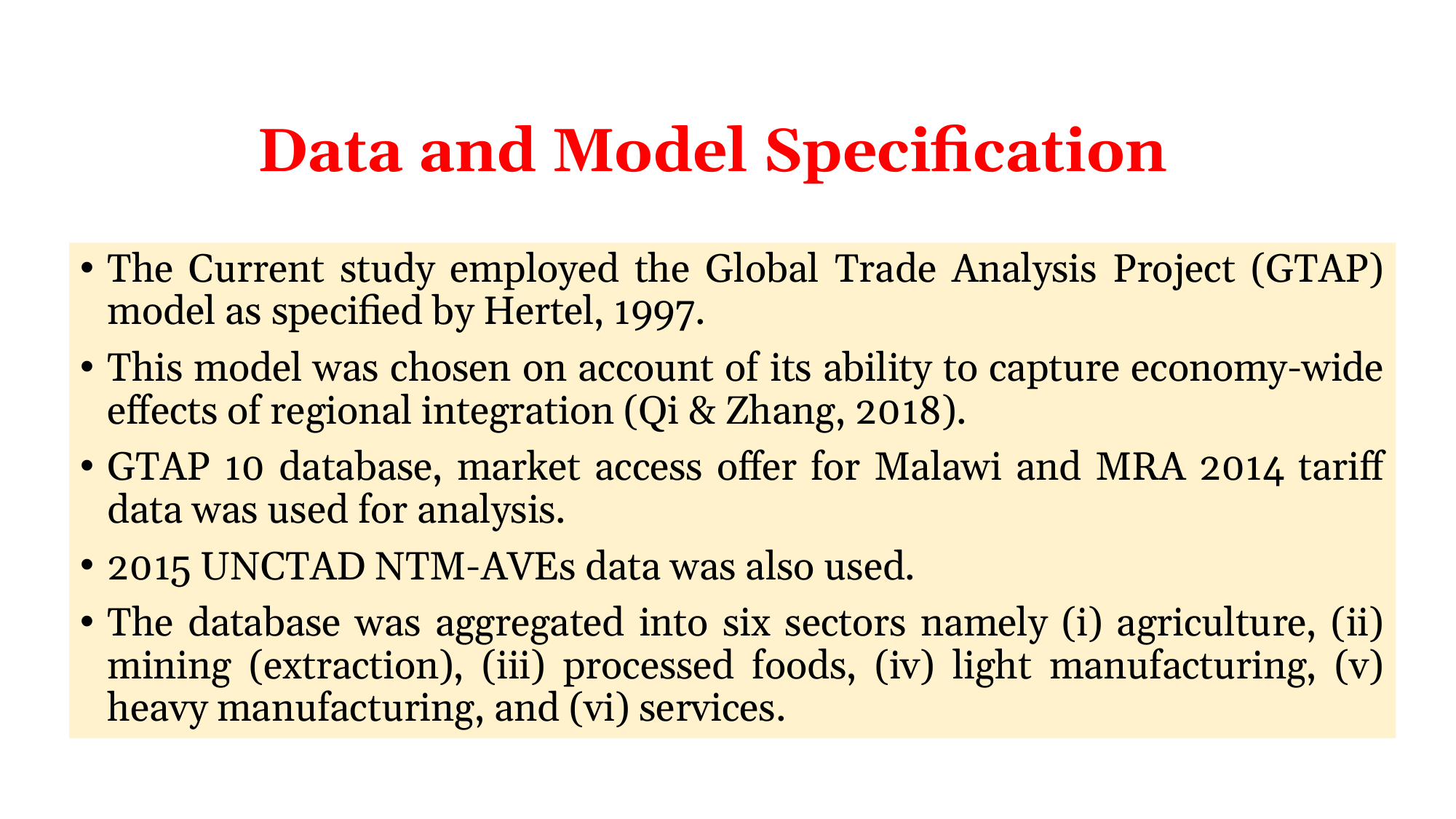

# Data and Model Specification
The Current study employed the Global Trade Analysis Project (GTAP) model as specified by Hertel, 1997.
This model was chosen on account of its ability to capture economy-wide effects of regional integration (Qi & Zhang, 2018).
GTAP 10 database, market access offer for Malawi and MRA 2014 tariff data was used for analysis.
2015 UNCTAD NTM-AVEs data was also used.
The database was aggregated into six sectors namely (i) agriculture, (ii) mining (extraction), (iii) processed foods, (iv) light manufacturing, (v) heavy manufacturing, and (vi) services.